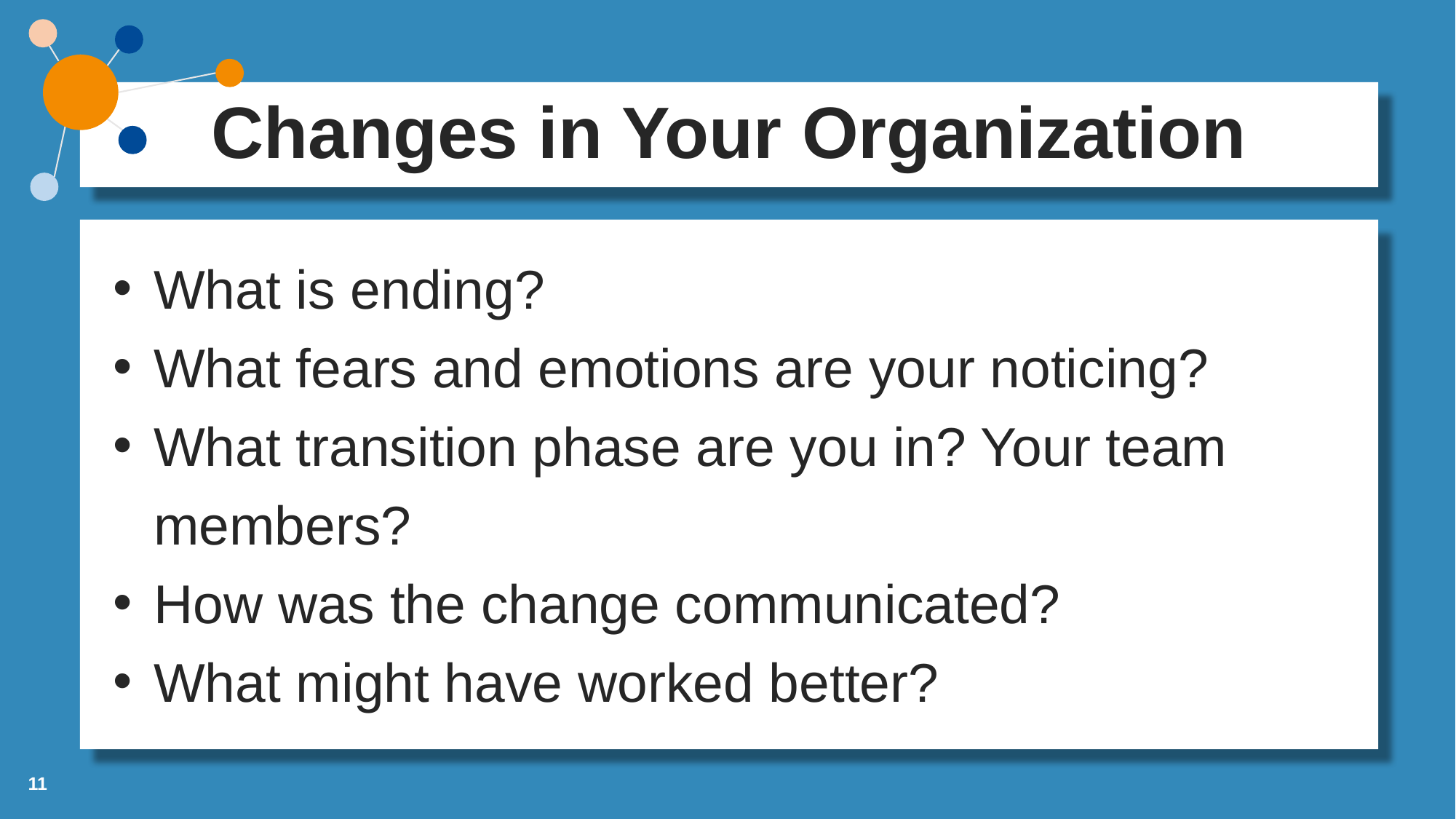

Changes in Your Organization

What is ending?
What fears and emotions are your noticing?
What transition phase are you in? Your team members?
How was the change communicated?
What might have worked better?
11